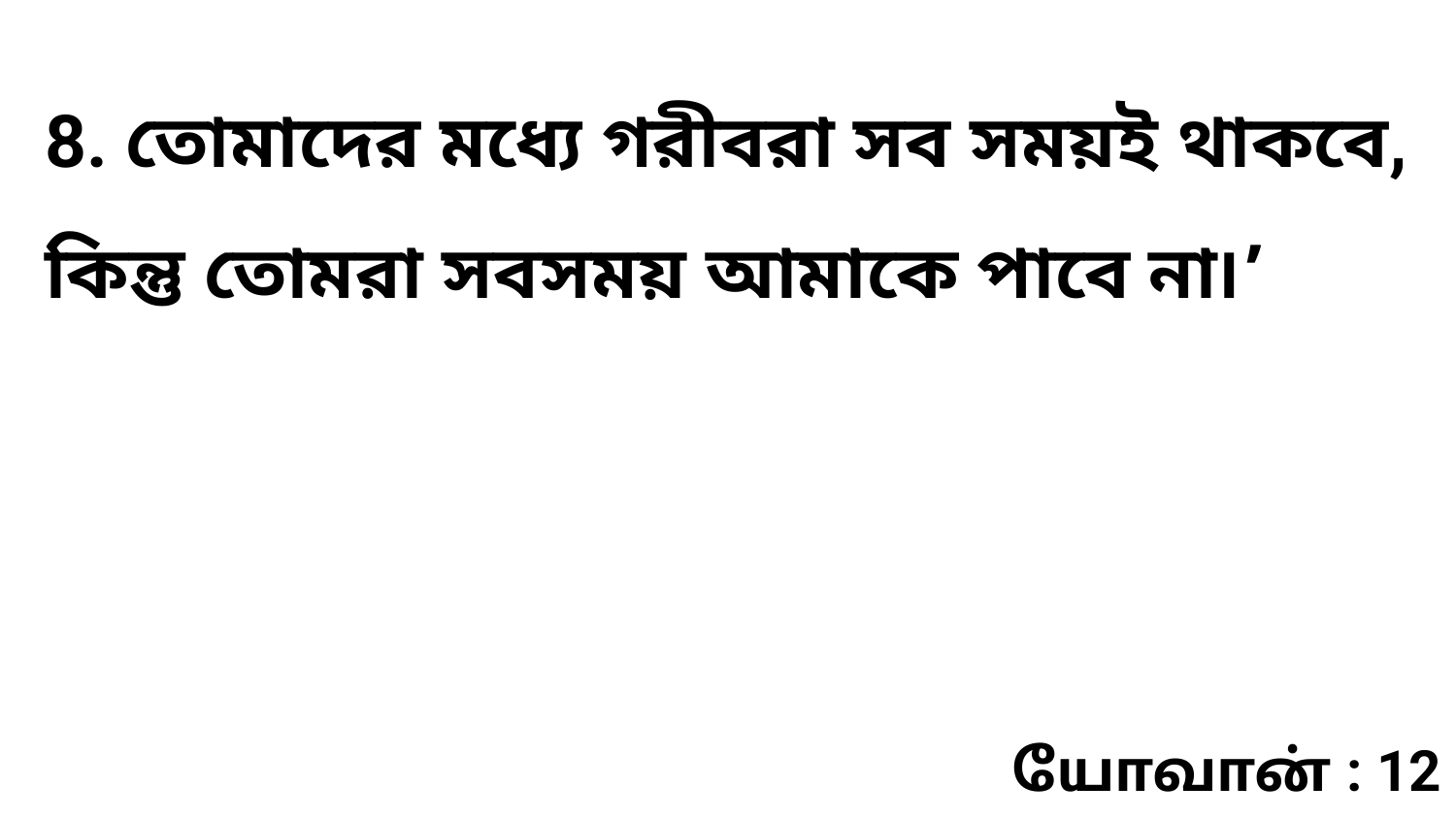

8. তোমাদের মধ্যে গরীবরা সব সময়ই থাকবে, কিন্তু তোমরা সবসময় আমাকে পাবে না৷’
யோவான் : 12